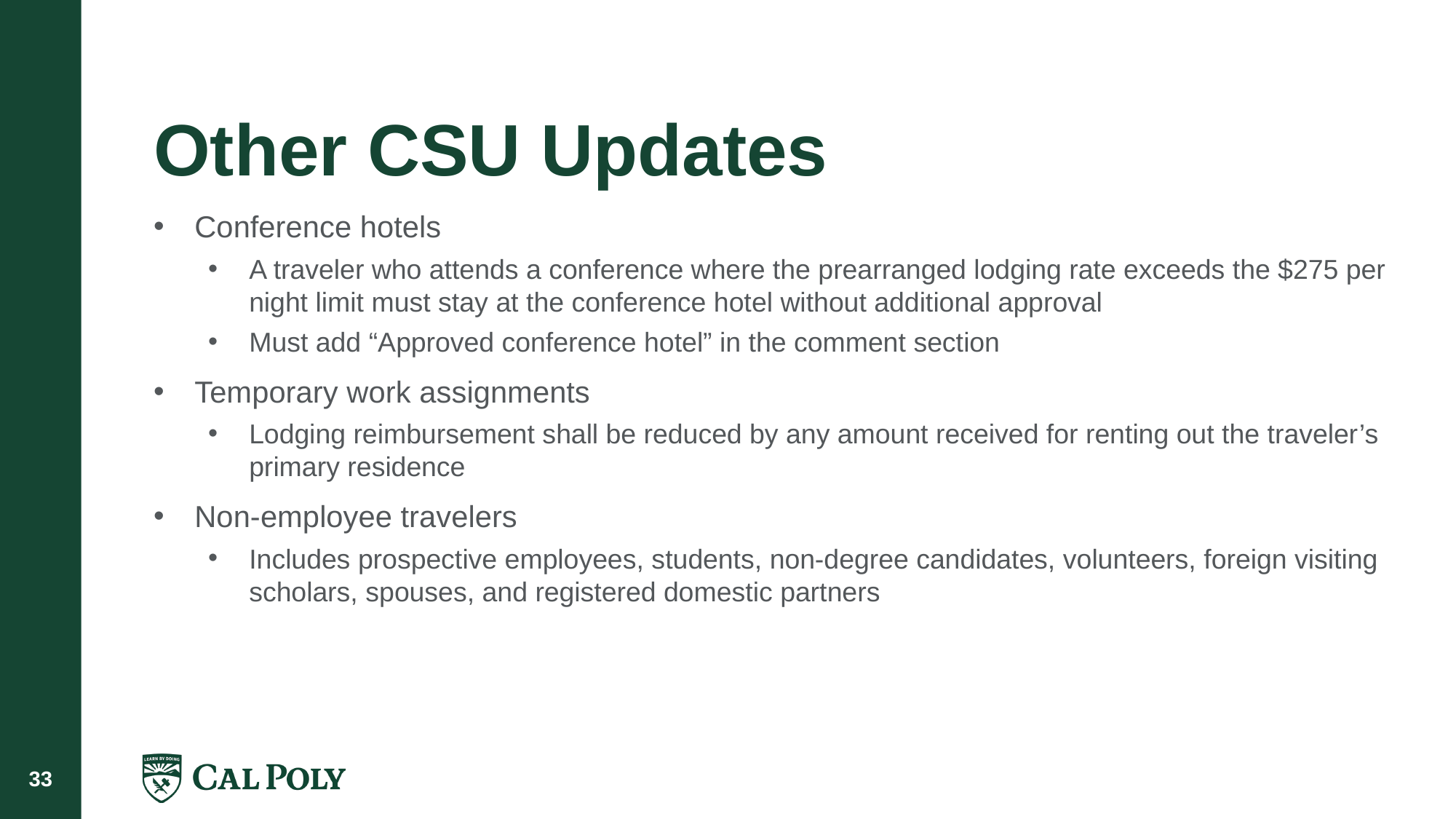

# Other CSU Updates
Conference hotels
A traveler who attends a conference where the prearranged lodging rate exceeds the $275 per night limit must stay at the conference hotel without additional approval
Must add “Approved conference hotel” in the comment section
Temporary work assignments
Lodging reimbursement shall be reduced by any amount received for renting out the traveler’s primary residence
Non-employee travelers
Includes prospective employees, students, non-degree candidates, volunteers, foreign visiting scholars, spouses, and registered domestic partners
33